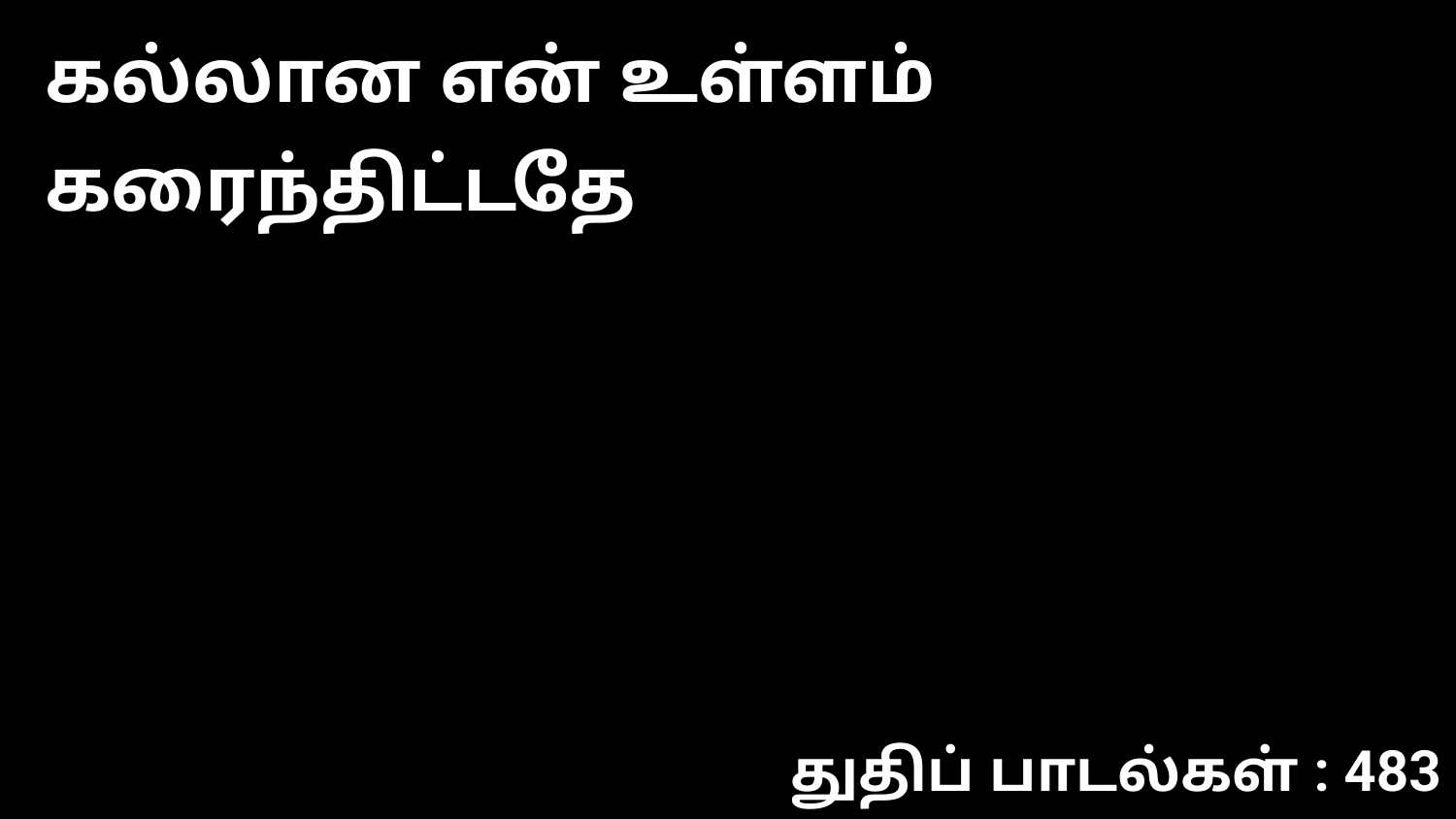

கல்லான என் உள்ளம் கரைந்திட்டதே
துதிப் பாடல்கள் : 483